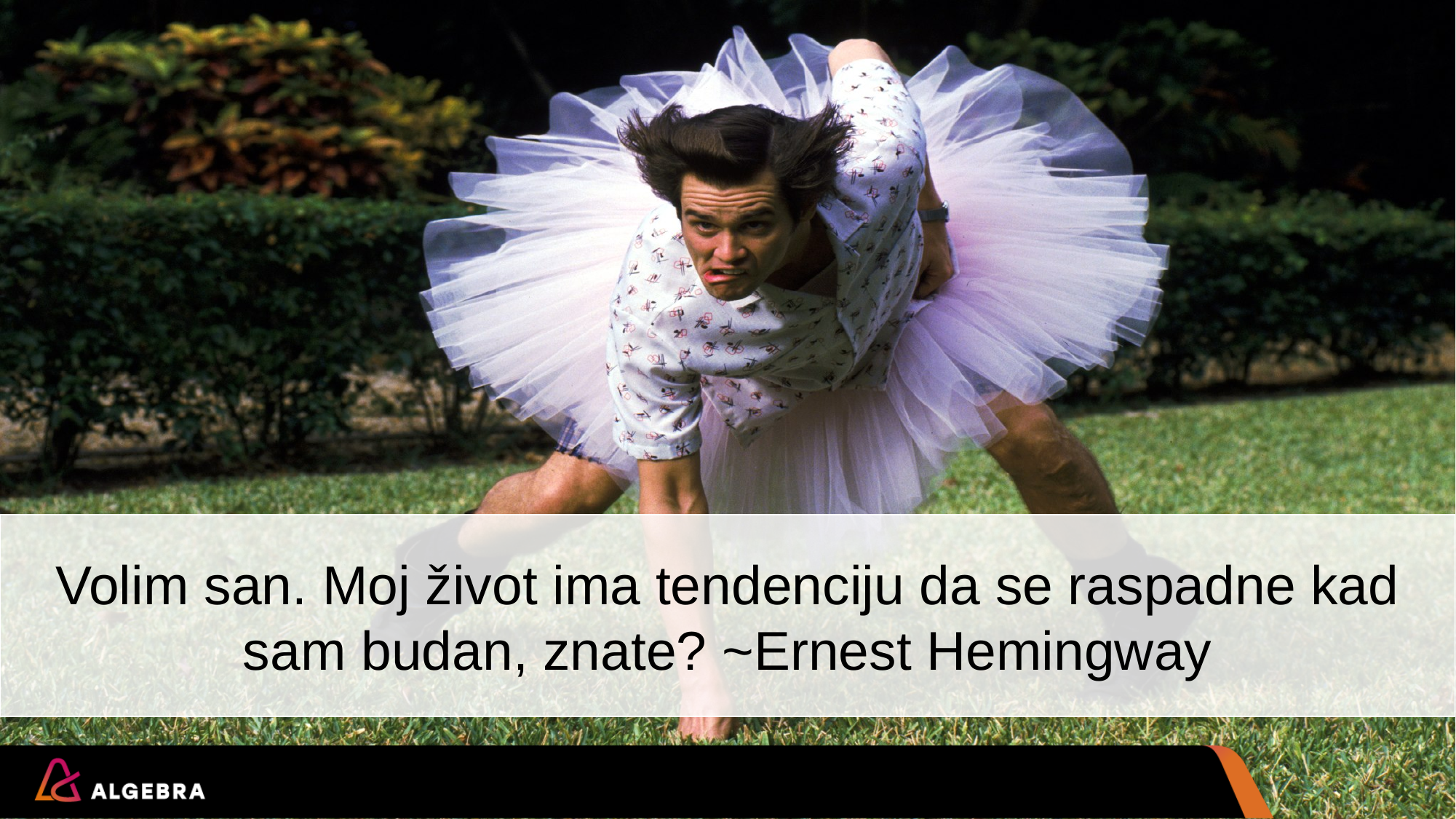

Volim san. Moj život ima tendenciju da se raspadne kad sam budan, znate? ~Ernest Hemingway